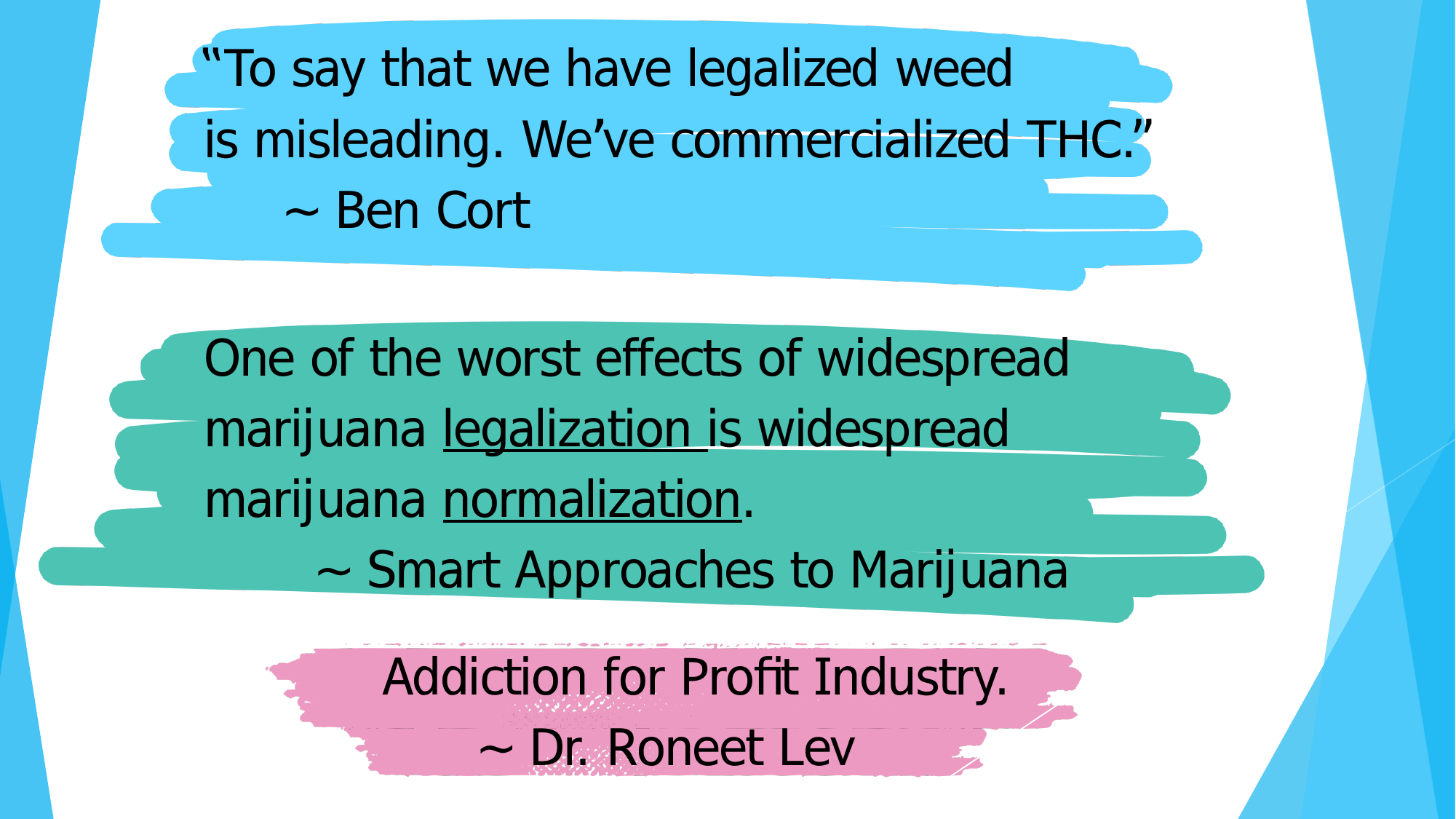

“To say that we have legalized weed
is misleading. We’ve commercialized THC.”
     ~ Ben Cort
One of the worst effects of widespread marijuana legalization is widespread marijuana normalization.
       ~ Smart Approaches to Marijuana

Addiction for Profit Industry.
      ~ Dr. Roneet Lev